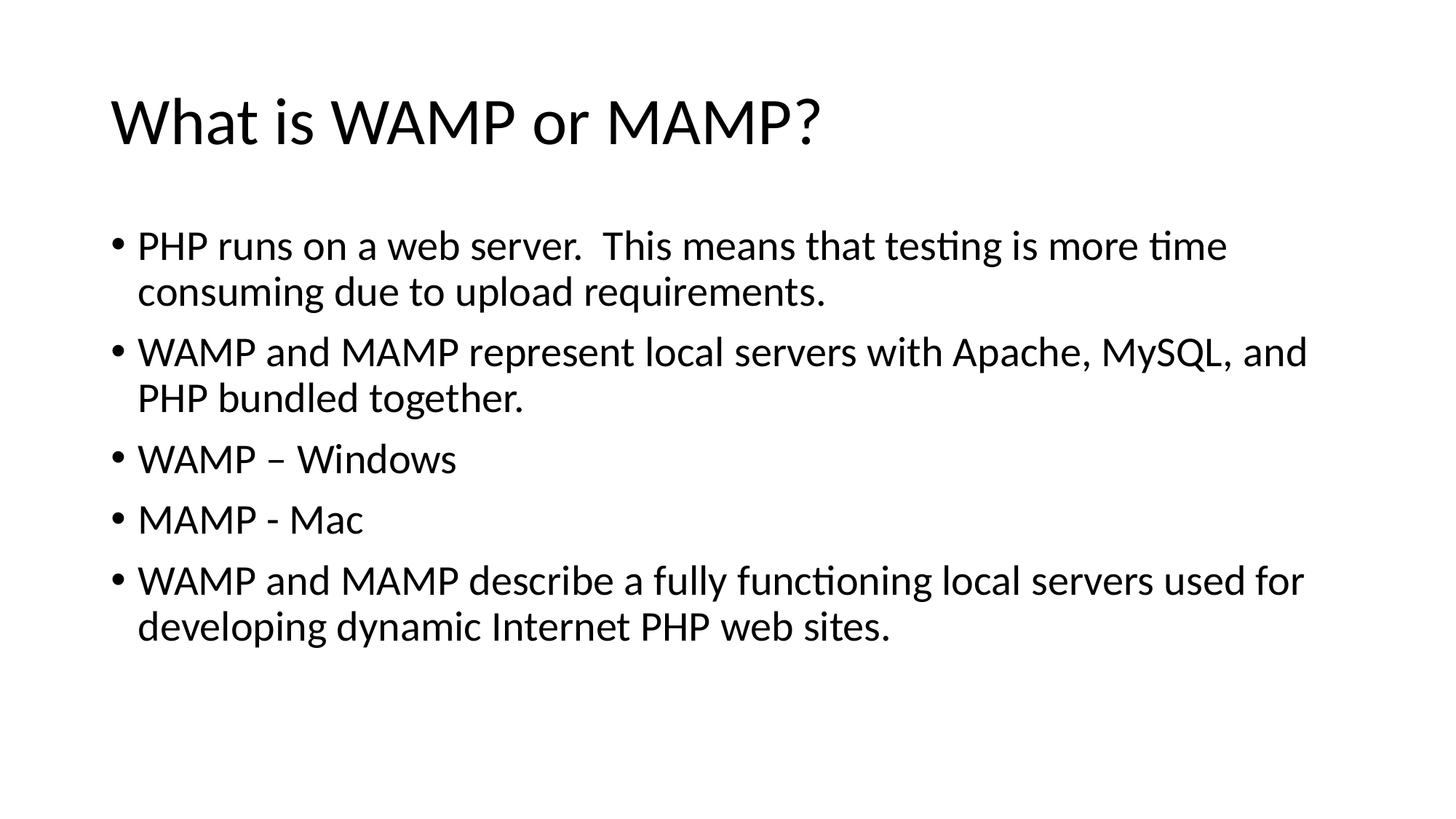

# What is WAMP or MAMP?
PHP runs on a web server.  This means that testing is more time consuming due to upload requirements.
WAMP and MAMP represent local servers with Apache, MySQL, and PHP bundled together.
WAMP – Windows
MAMP - Mac
WAMP and MAMP describe a fully functioning local servers used for developing dynamic Internet PHP web sites.